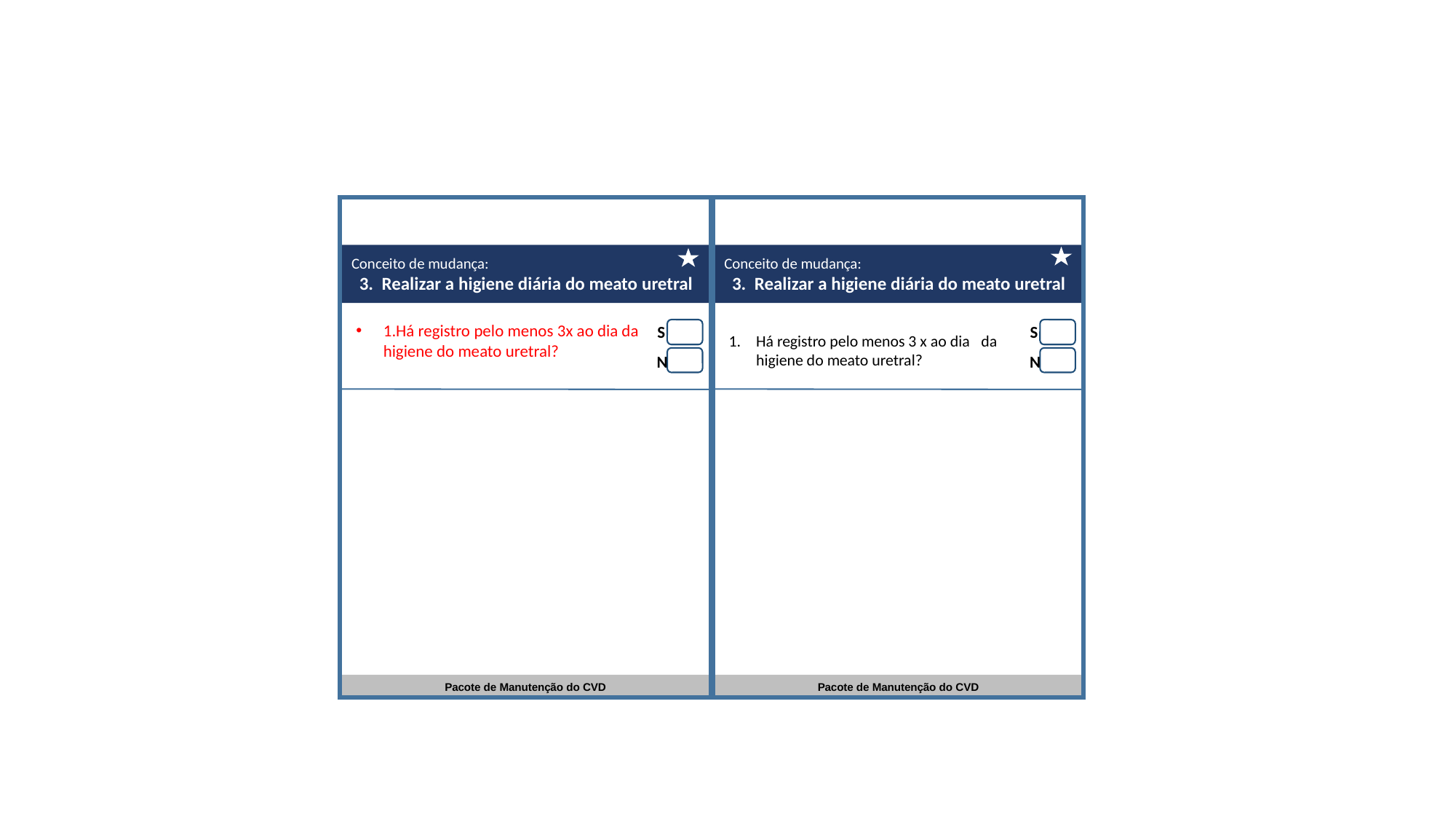

Conceito de mudança:
3.  Realizar a higiene diária do meato uretral
Conceito de mudança:
3.  Realizar a higiene diária do meato uretral

1.Há registro pelo menos 3x ao dia da higiene do meato uretral?

Há registro pelo menos 3 x ao dia   da  higiene do meato uretral?
S
S

N
N
Pacote de Manutenção do CVD
Pacote de Manutenção do CVD